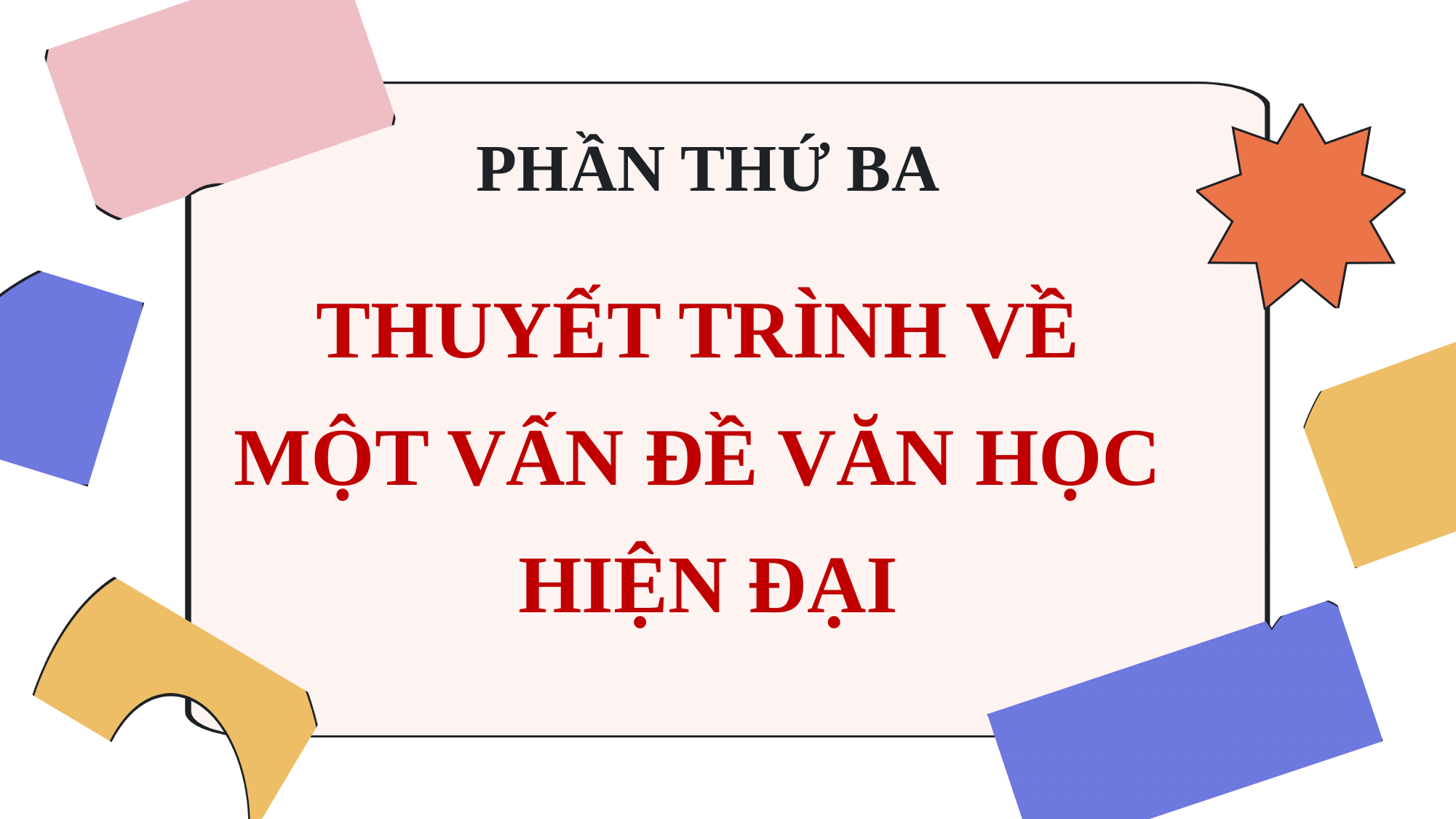

PHẦN THỨ BA

THUYẾT TRÌNH VỀ

MỘT VẤN ĐỀ VĂN HỌC

HIỆN ĐẠI